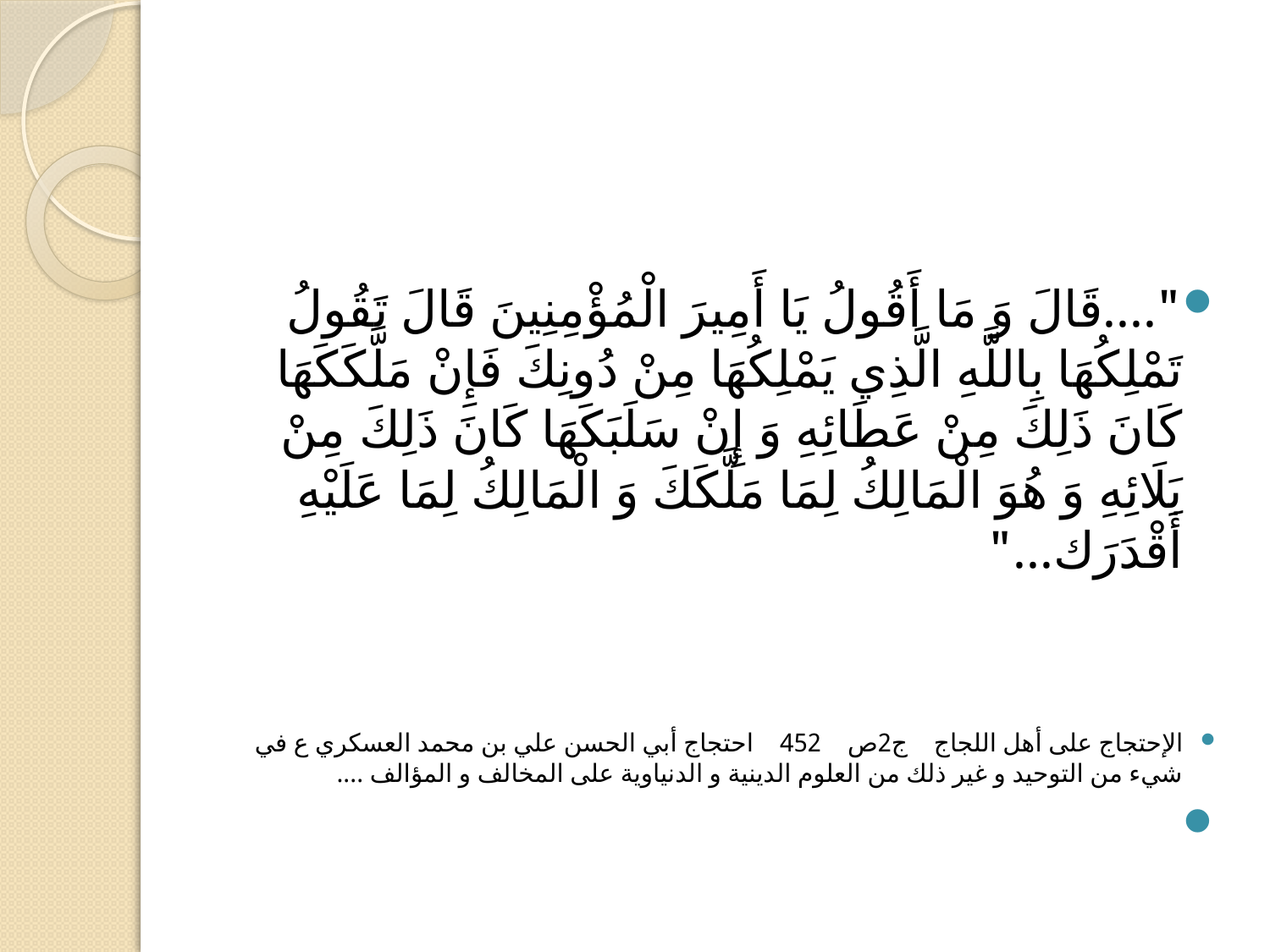

#

"....قَالَ وَ مَا أَقُولُ يَا أَمِيرَ الْمُؤْمِنِينَ قَالَ تَقُولُ تَمْلِكُهَا بِاللَّهِ الَّذِي يَمْلِكُهَا مِنْ دُونِكَ فَإِنْ مَلَّكَكَهَا كَانَ ذَلِكَ مِنْ عَطَائِهِ وَ إِنْ سَلَبَكَهَا كَانَ ذَلِكَ مِنْ بَلَائِهِ وَ هُوَ الْمَالِكُ لِمَا مَلَّكَكَ وَ الْمَالِكُ لِمَا عَلَيْهِ أَقْدَرَك..."‏

الإحتجاج على أهل اللجاج    ج‏2ص    452    احتجاج أبي الحسن علي بن محمد العسكري ع في شي‏ء من التوحيد و غير ذلك من العلوم الدينية و الدنياوية على المخالف و المؤالف ....